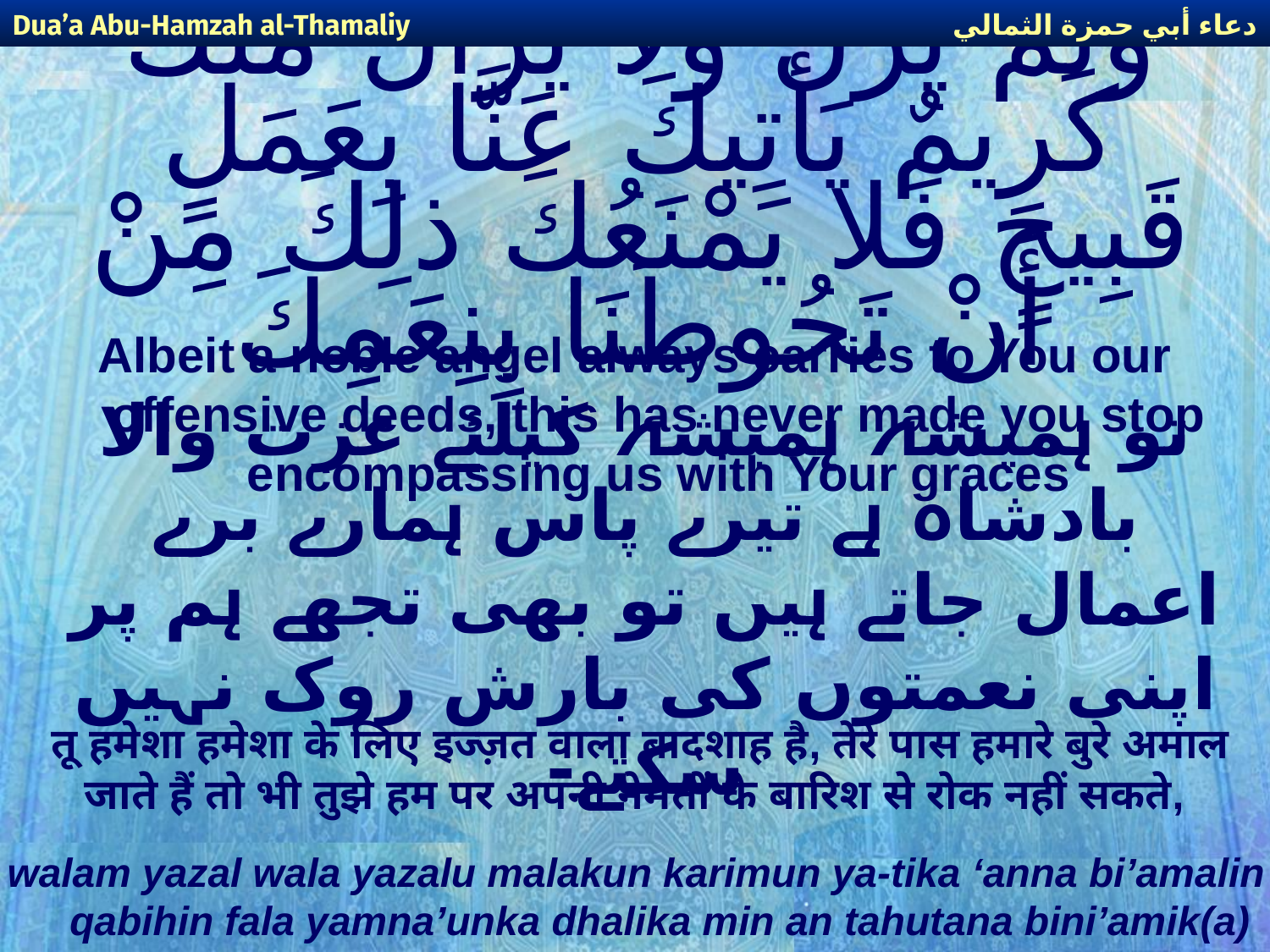

دعاء أبي حمزة الثمالي
Dua’a Abu-Hamzah al-Thamaliy
# وَلَمْ يَزَلْ وَلا يَزَالُ مَلَكٌ كَرِيمٌ يَأْتِيكَ عَنَّا بِعَمَلٍ قَبِيحٍ فَلا يَمْنَعُكَ ذلِكَ مِنْ أَنْ تَحُوطَنَا بِنِعَمِكَ
Albeit a noble angel always carries to You our offensive deeds, this has never made you stop encompassing us with Your graces
تو ہمیشہ ہمیشہ کیلئے عزت والا بادشاہ ہے تیرے پاس ہمارے برے اعمال جاتے ہیں تو بھی تجھے ہم پر اپنی نعمتوں کی بارش روک نہیں سکتے-
तू हमेशा हमेशा के लिए इज्ज़त वाला बादशाह है, तेरे पास हमारे बुरे अमाल जाते हैं तो भी तुझे हम पर अपनी नेमतों के बारिश से रोक नहीं सकते,
walam yazal wala yazalu malakun karimun ya-tika ‘anna bi’amalin qabihin fala yamna’unka dhalika min an tahutana bini’amik(a)